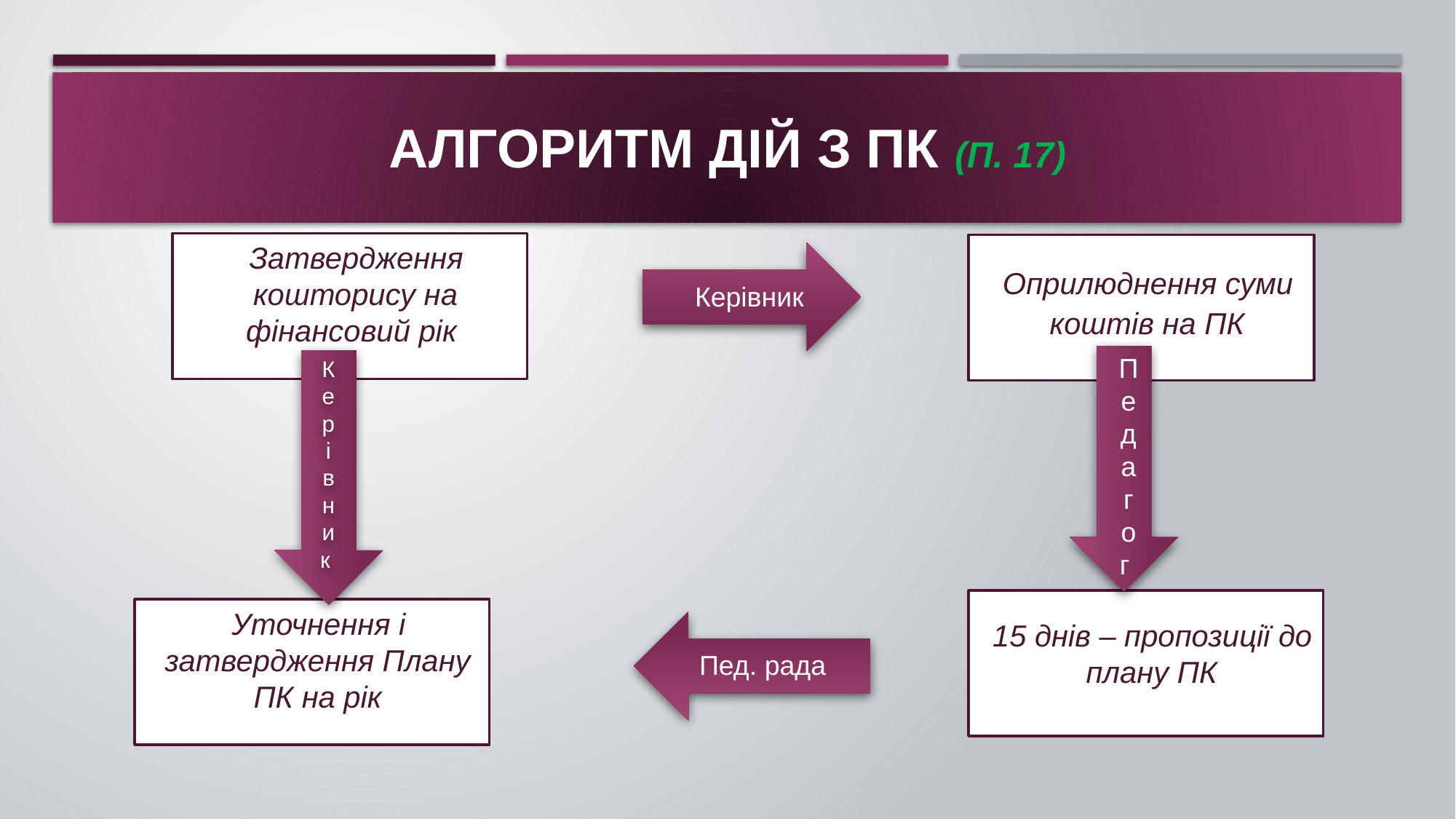

# Алгоритм дій з ПК (п. 17)
Затвердження кошторису на фінансовий рік

Оприлюднення суми коштів на ПК

Керівник
П
е
д
а
г
о
г
К
е
р
і
в
н
и
к

15 днів – пропозиції до плану ПК
Уточнення і затвердження Плану ПК на рік

Пед. рада